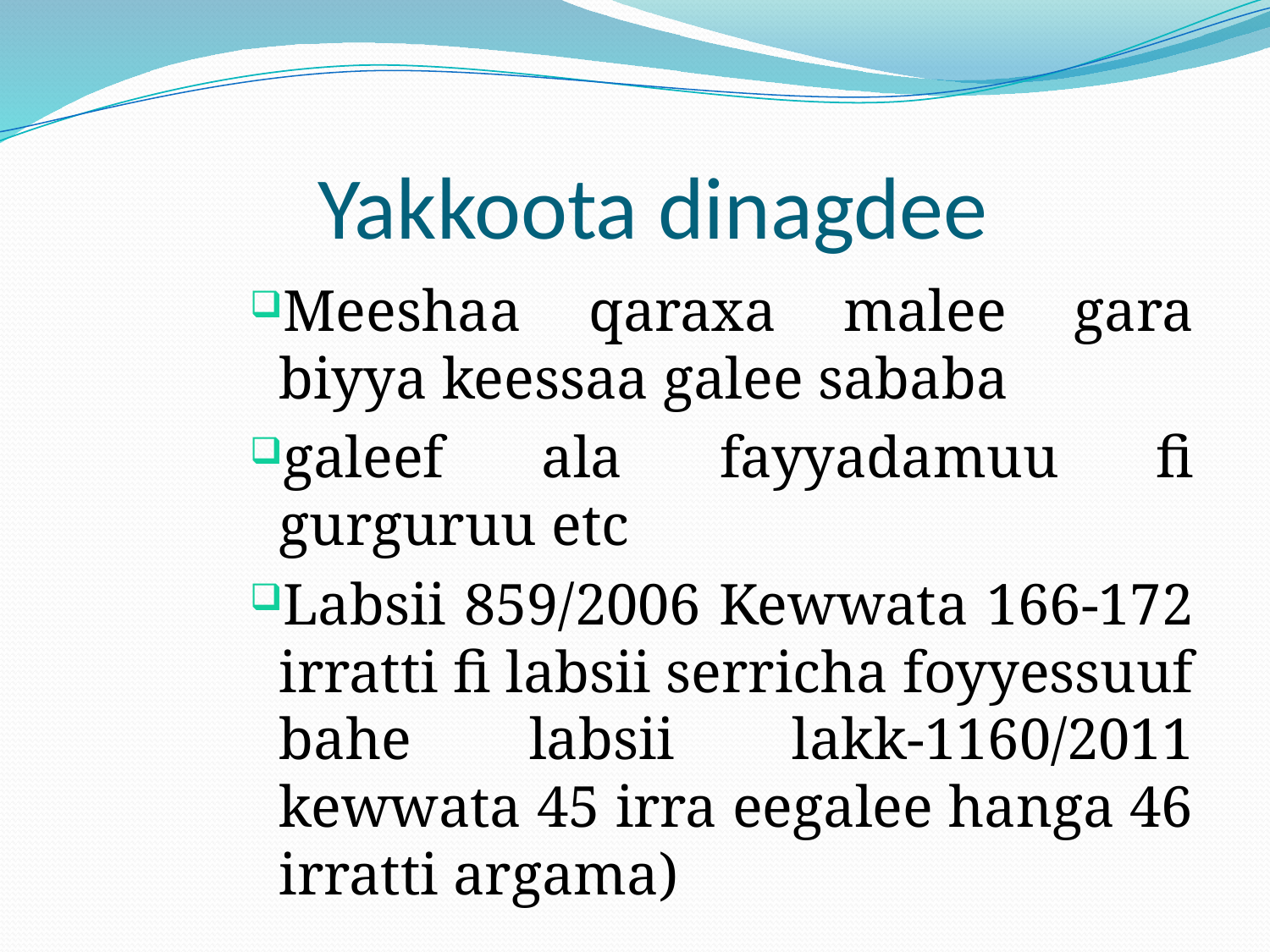

# Yakkoota dinagdee
Meeshaa qaraxa malee gara biyya keessaa galee sababa
galeef ala fayyadamuu fi gurguruu etc
Labsii 859/2006 Kewwata 166-172 irratti fi labsii serricha foyyessuuf bahe labsii lakk-1160/2011 kewwata 45 irra eegalee hanga 46 irratti argama)